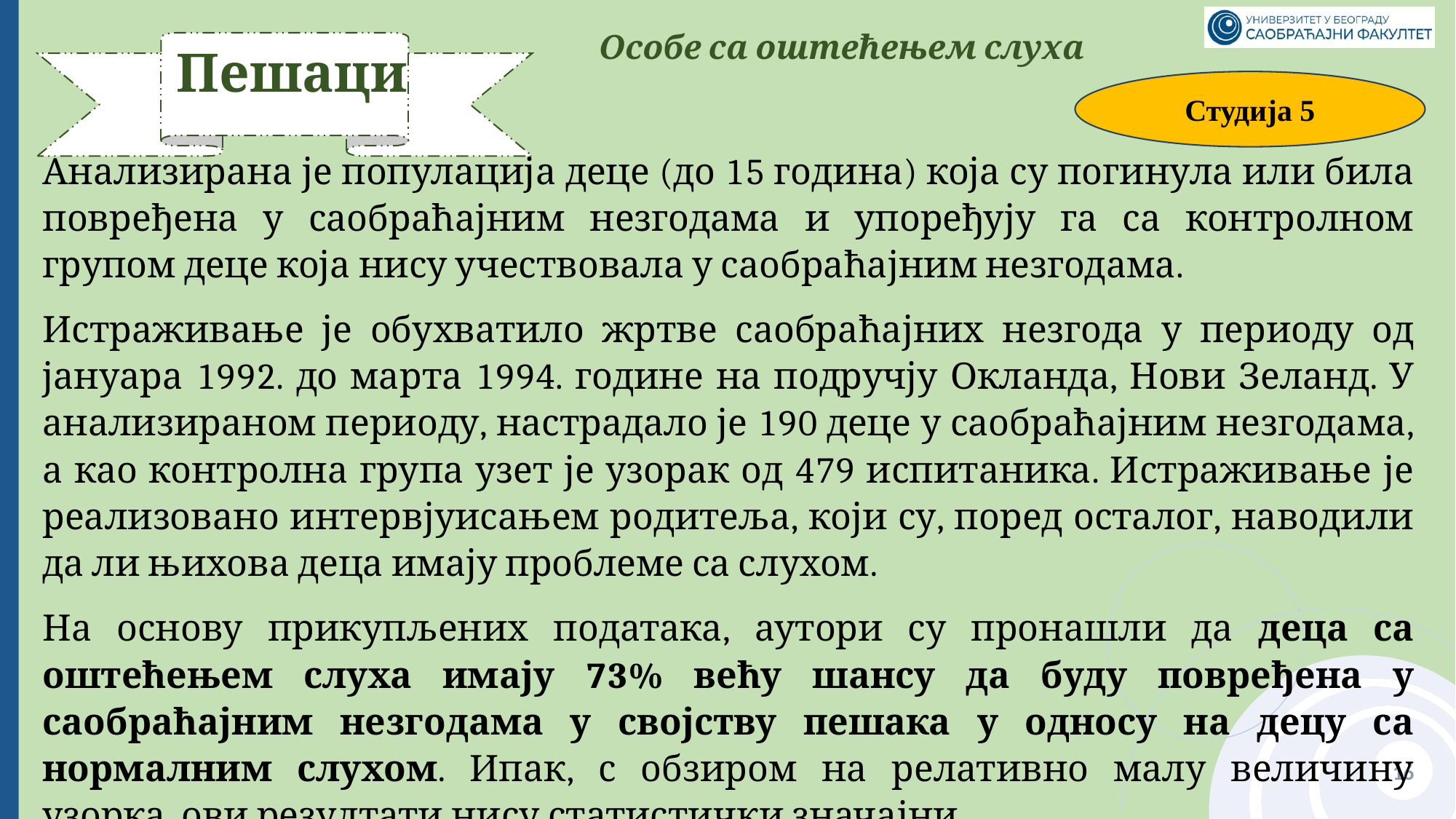

Особе са оштећењем слуха

# Пешаци
Студија 5
Анализирана је популација деце (до 15 година) која су погинула или била повређена у саобраћајним незгодама и упоређују га са контролном групом деце која нису учествовала у саобраћајним незгодама.
Истраживање је обухватило жртве саобраћајних незгода у периоду од јануара 1992. до марта 1994. године на подручју Окланда, Нови Зеланд. У анализираном периоду, настрадало је 190 деце у саобраћајним незгодама, а као контролна група узет је узорак од 479 испитаника. Истраживање је реализовано интервјуисањем родитеља, који су, поред осталог, наводили да ли њихова деца имају проблеме са слухом.
На основу прикупљених података, аутори су пронашли да деца са оштећењем слуха имају 73% већу шансу да буду повређена у саобраћајним незгодама у својству пешака у односу на децу са нормалним слухом. Ипак, с обзиром на релативно малу величину узорка, ови резултати нису статистички значајни.
16